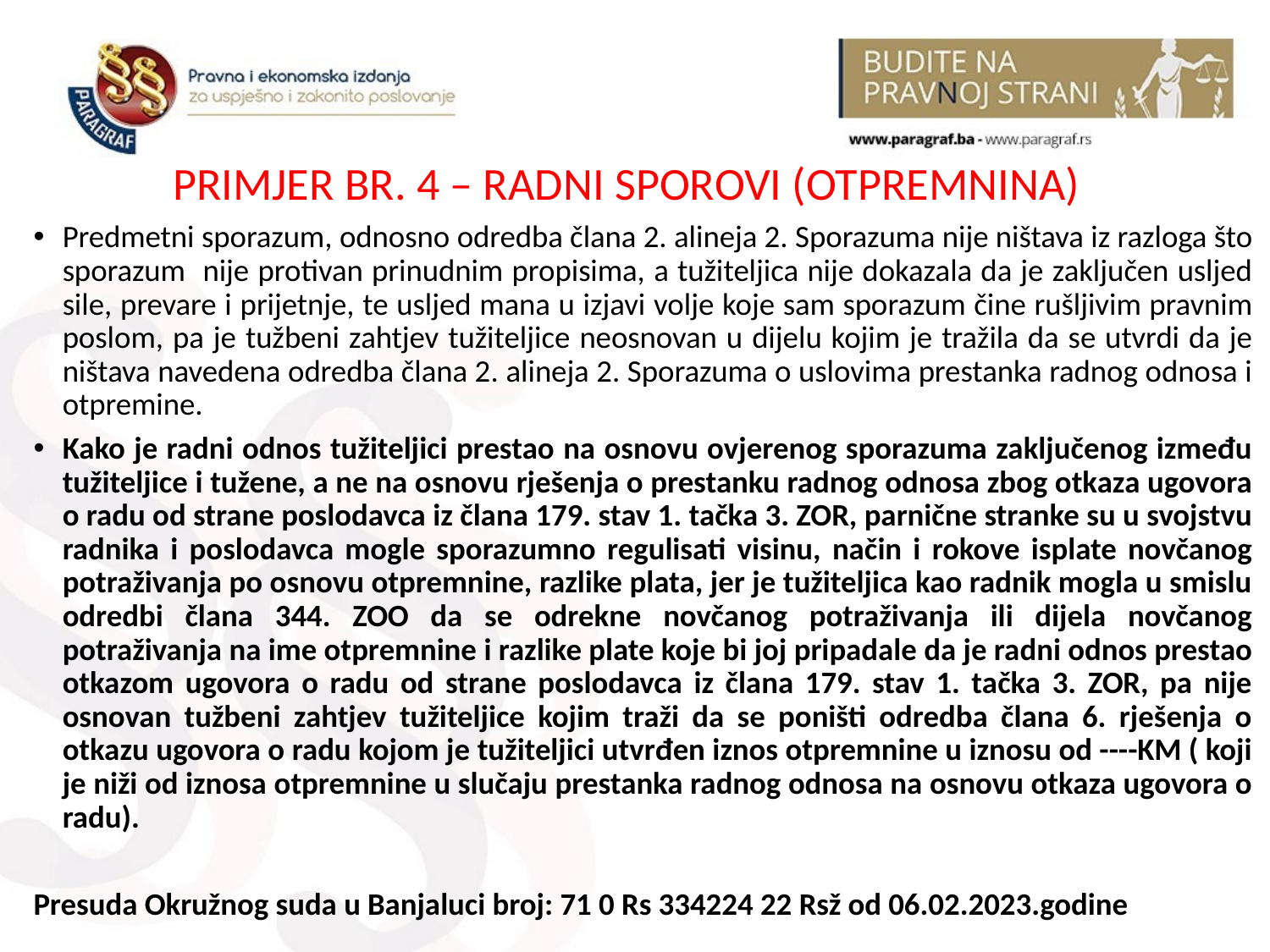

# PRIMJER BR. 4 – RADNI SPOROVI (OTPREMNINA)
Predmetni sporazum, odnosno odredba člana 2. alineja 2. Sporazuma nije ništava iz razloga što sporazum  nije protivan prinudnim propisima, a tužiteljica nije dokazala da je zaključen usljed sile, prevare i prijetnje, te usljed mana u izjavi volje koje sam sporazum čine rušljivim pravnim poslom, pa je tužbeni zahtjev tužiteljice neosnovan u dijelu kojim je tražila da se utvrdi da je ništava navedena odredba člana 2. alineja 2. Sporazuma o uslovima prestanka radnog odnosa i otpremine.
Kako je radni odnos tužiteljici prestao na osnovu ovjerenog sporazuma zaključenog između tužiteljice i tužene, a ne na osnovu rješenja o prestanku radnog odnosa zbog otkaza ugovora o radu od strane poslodavca iz člana 179. stav 1. tačka 3. ZOR, parnične stranke su u svojstvu radnika i poslodavca mogle sporazumno regulisati visinu, način i rokove isplate novčanog potraživanja po osnovu otpremnine, razlike plata, jer je tužiteljica kao radnik mogla u smislu odredbi člana 344. ZOO da se odrekne novčanog potraživanja ili dijela novčanog potraživanja na ime otpremnine i razlike plate koje bi joj pripadale da je radni odnos prestao otkazom ugovora o radu od strane poslodavca iz člana 179. stav 1. tačka 3. ZOR, pa nije osnovan tužbeni zahtjev tužiteljice kojim traži da se poništi odredba člana 6. rješenja o otkazu ugovora o radu kojom je tužiteljici utvrđen iznos otpremnine u iznosu od ----KM ( koji je niži od iznosa otpremnine u slučaju prestanka radnog odnosa na osnovu otkaza ugovora o radu).

Presuda Okružnog suda u Banjaluci broj: 71 0 Rs 334224 22 Rsž od 06.02.2023.godine